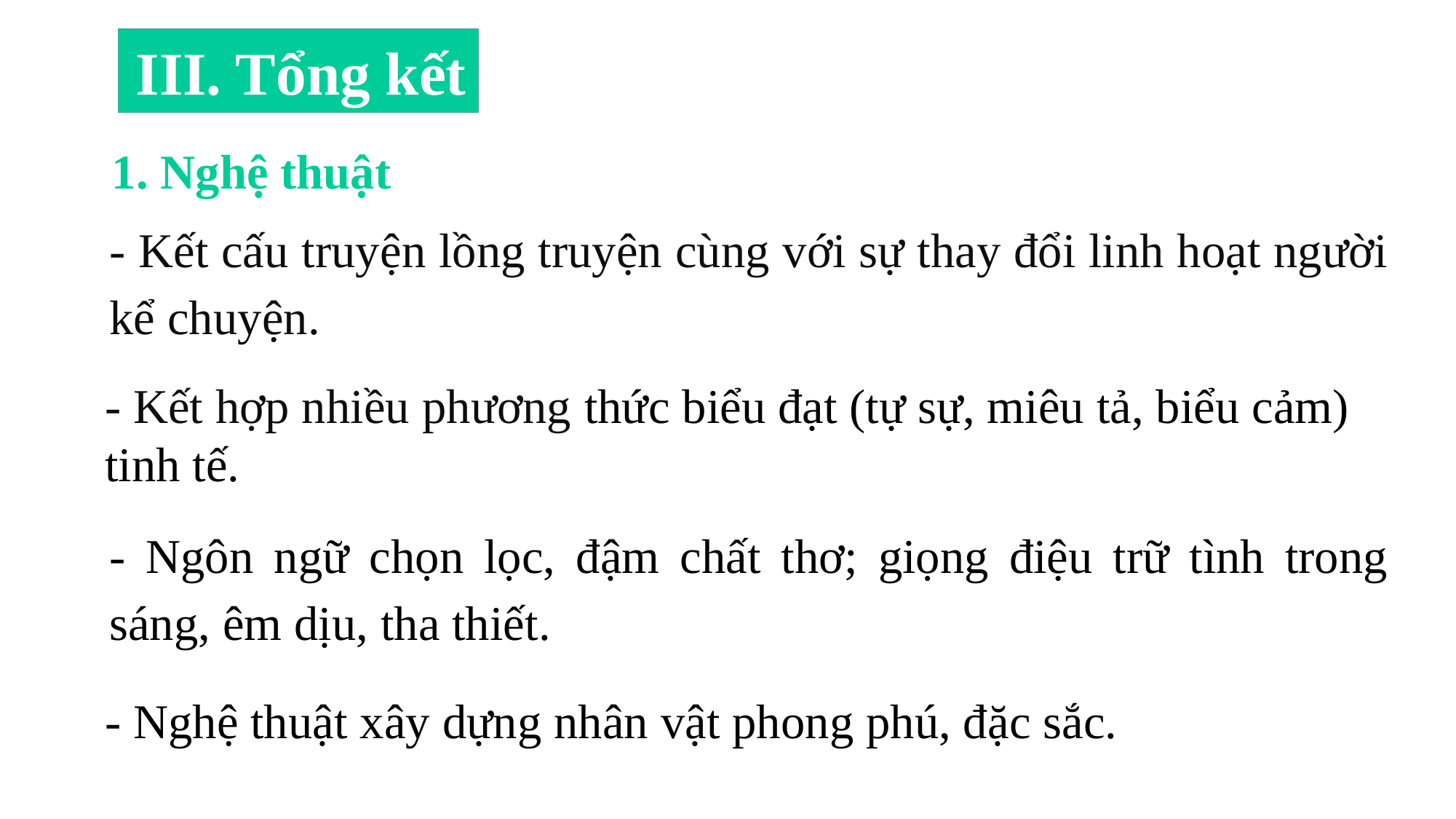

- -
- -
III. Tổng kết
1. Nghệ thuật
- Kết cấu truyện lồng truyện cùng với sự thay đổi linh hoạt người kể chuyện.
- Kết hợp nhiều phương thức biểu đạt (tự sự, miêu tả, biểu cảm) tinh tế.
- Ngôn ngữ chọn lọc, đậm chất thơ; giọng điệu trữ tình trong sáng, êm dịu, tha thiết.
- Nghệ thuật xây dựng nhân vật phong phú, đặc sắc.